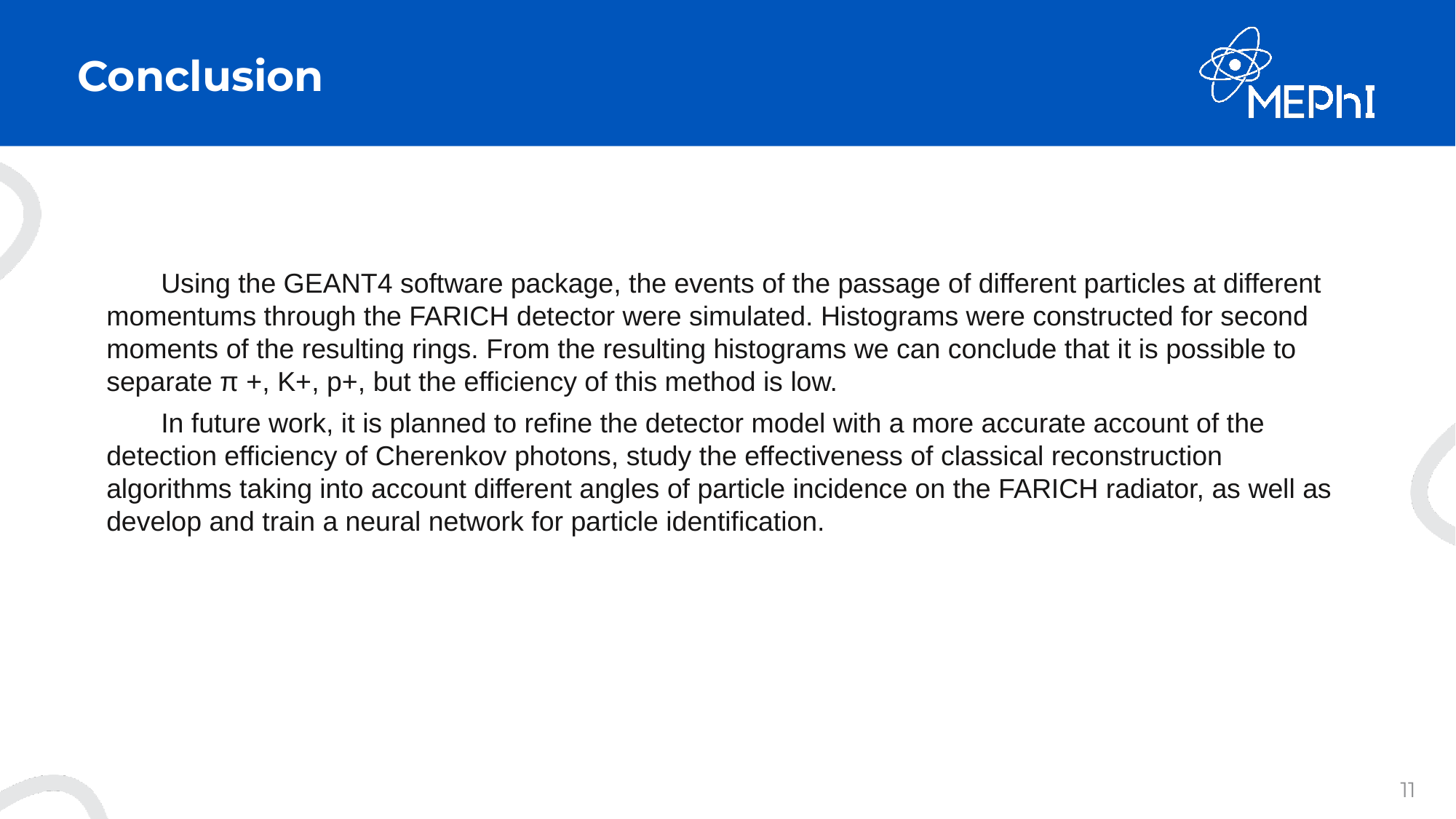

# Conclusion
Using the GEANT4 software package, the events of the passage of different particles at different momentums through the FARICH detector were simulated. Histograms were constructed for second moments of the resulting rings. From the resulting histograms we can conclude that it is possible to separate π +, K+, p+, but the efficiency of this method is low.
In future work, it is planned to refine the detector model with a more accurate account of the detection efficiency of Cherenkov photons, study the effectiveness of classical reconstruction algorithms taking into account different angles of particle incidence on the FARICH radiator, as well as develop and train a neural network for particle identification.